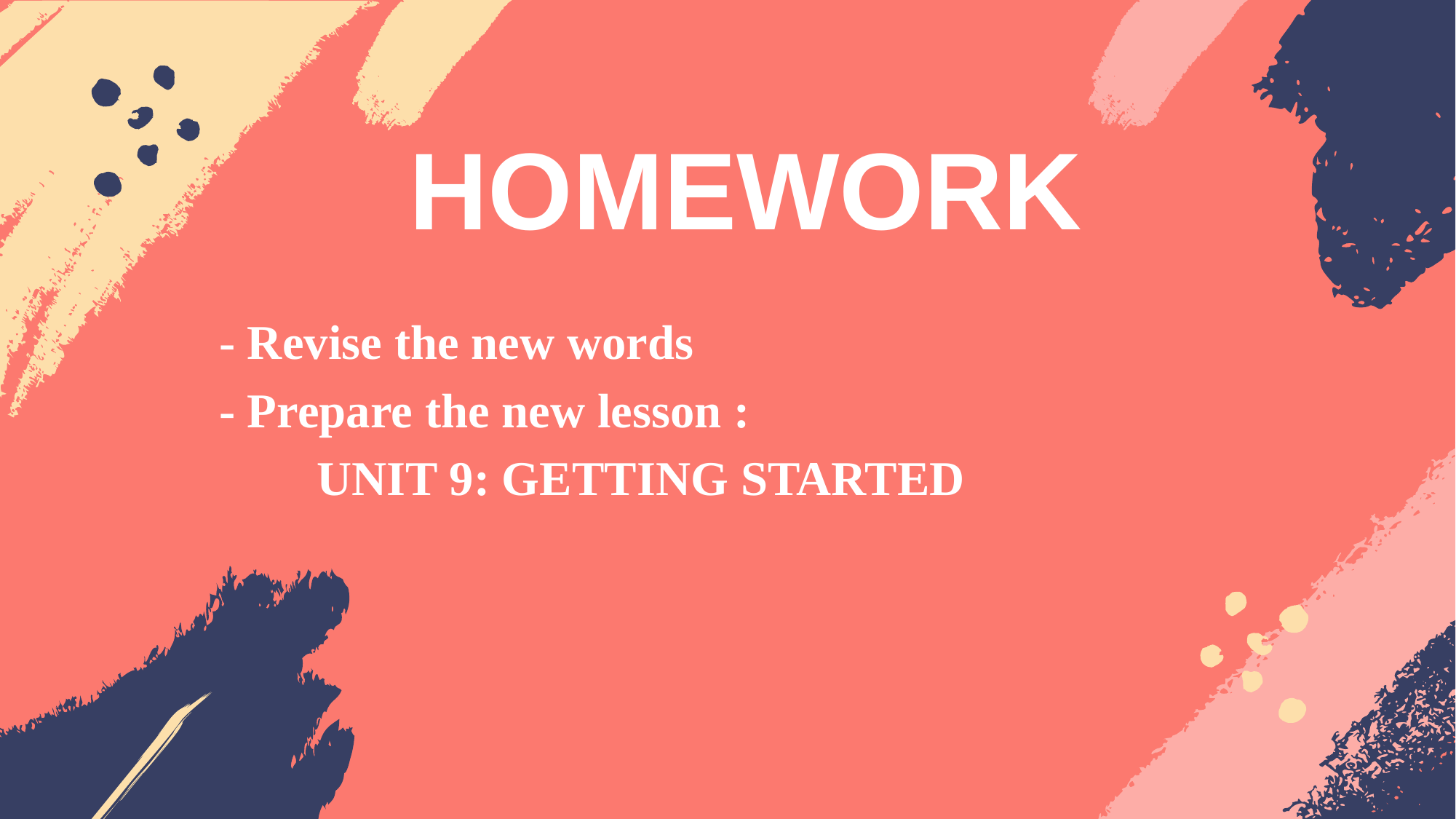

# HOMEWORK
- Revise the new words
- Prepare the new lesson :
        UNIT 9: GETTING STARTED